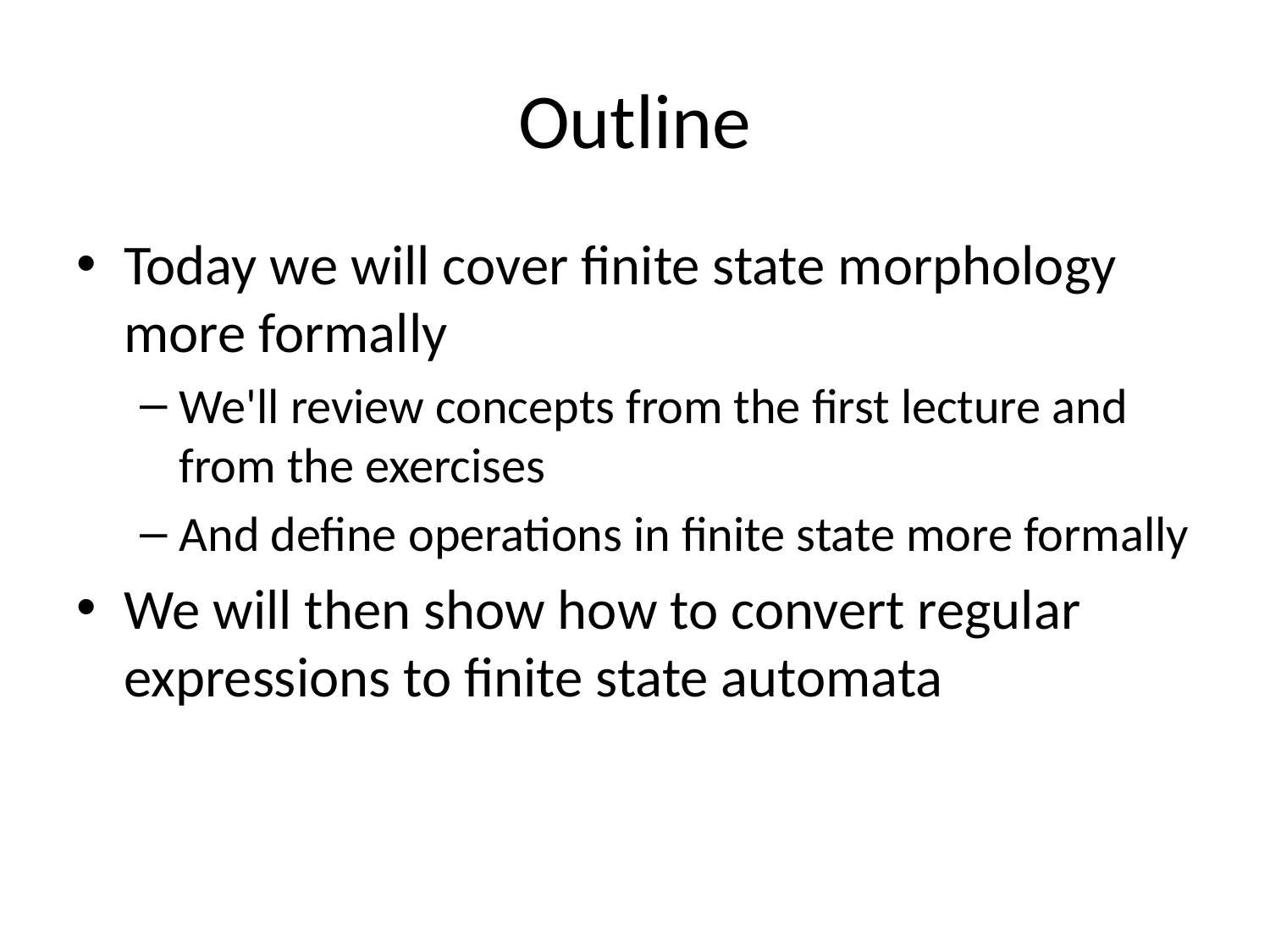

# Outline
Today we will cover finite state morphology more formally
We'll review concepts from the first lecture and from the exercises
And define operations in finite state more formally
We will then show how to convert regular expressions to finite state automata